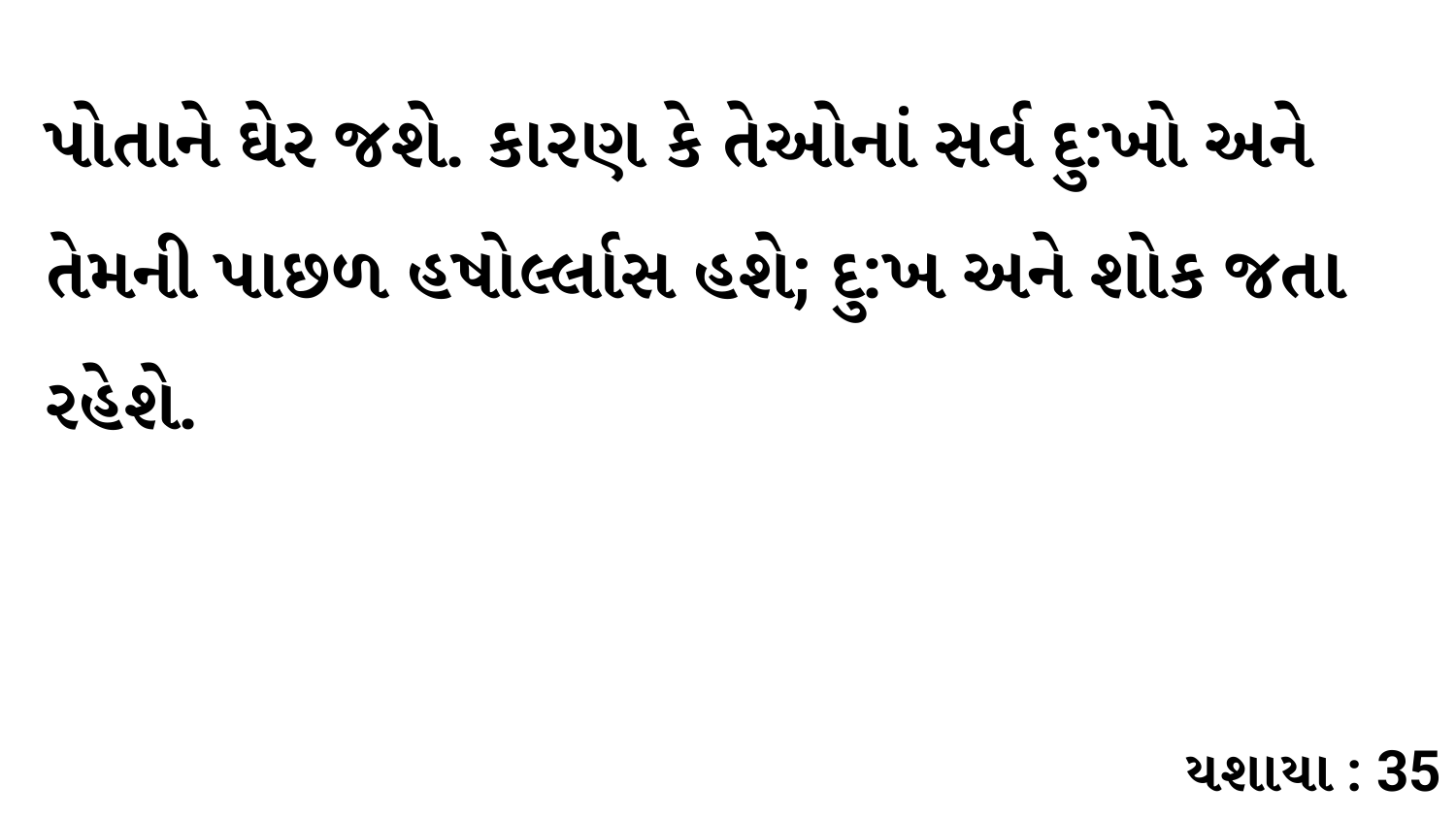

પોતાને ઘેર જશે. કારણ કે તેઓનાં સર્વ દુ:ખો અને તેમની પાછળ હષોર્લ્લાસ હશે; દુ:ખ અને શોક જતા રહેશે.
યશાયા : 35